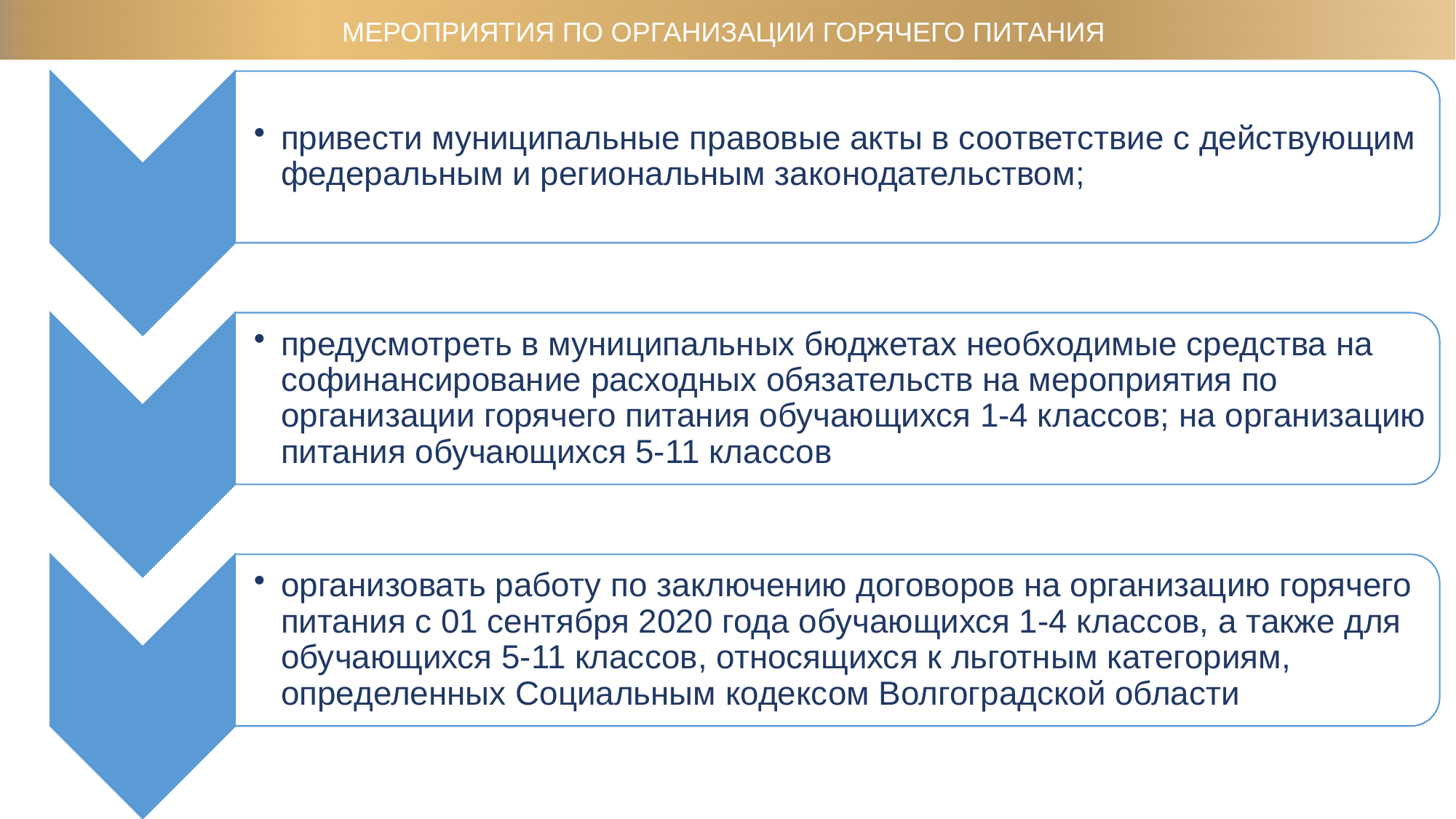

ПРОФЕССИОНАЛЬНОЕ ОБРАЗОВАНИЕ
МЕРОПРИЯТИЯ ПО ОРГАНИЗАЦИИ ГОРЯЧЕГО ПИТАНИЯ

привести муниципальные правовые акты в соответствие с действующим федеральным и региональным законодательством;

предусмотреть в муниципальных бюджетах необходимые средства на софинансирование расходных обязательств на мероприятия по организации горячего питания обучающихся 1-4 классов; на организацию питания обучающихся 5-11 классов

организовать работу по заключению договоров на организацию горячего питания с 01 сентября 2020 года обучающихся 1-4 классов, а также для обучающихся 5-11 классов, относящихся к льготным категориям, определенных Социальным кодексом Волгоградской области